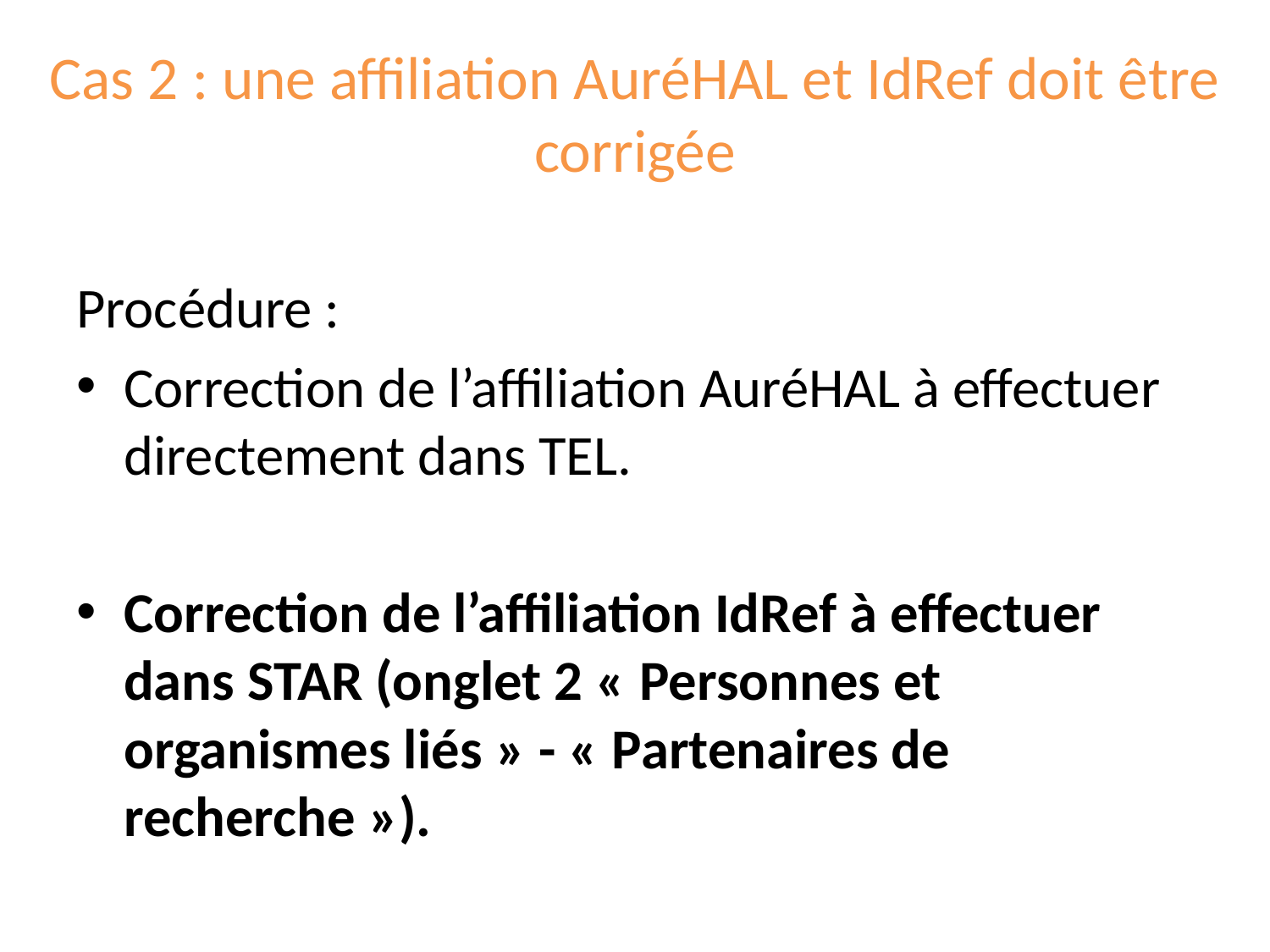

# Cas 2 : une affiliation AuréHAL et IdRef doit être corrigée

Procédure :
Correction de l’affiliation AuréHAL à effectuer directement dans TEL.

Correction de l’affiliation IdRef à effectuer dans STAR (onglet 2 « Personnes et organismes liés » - « Partenaires de recherche »).